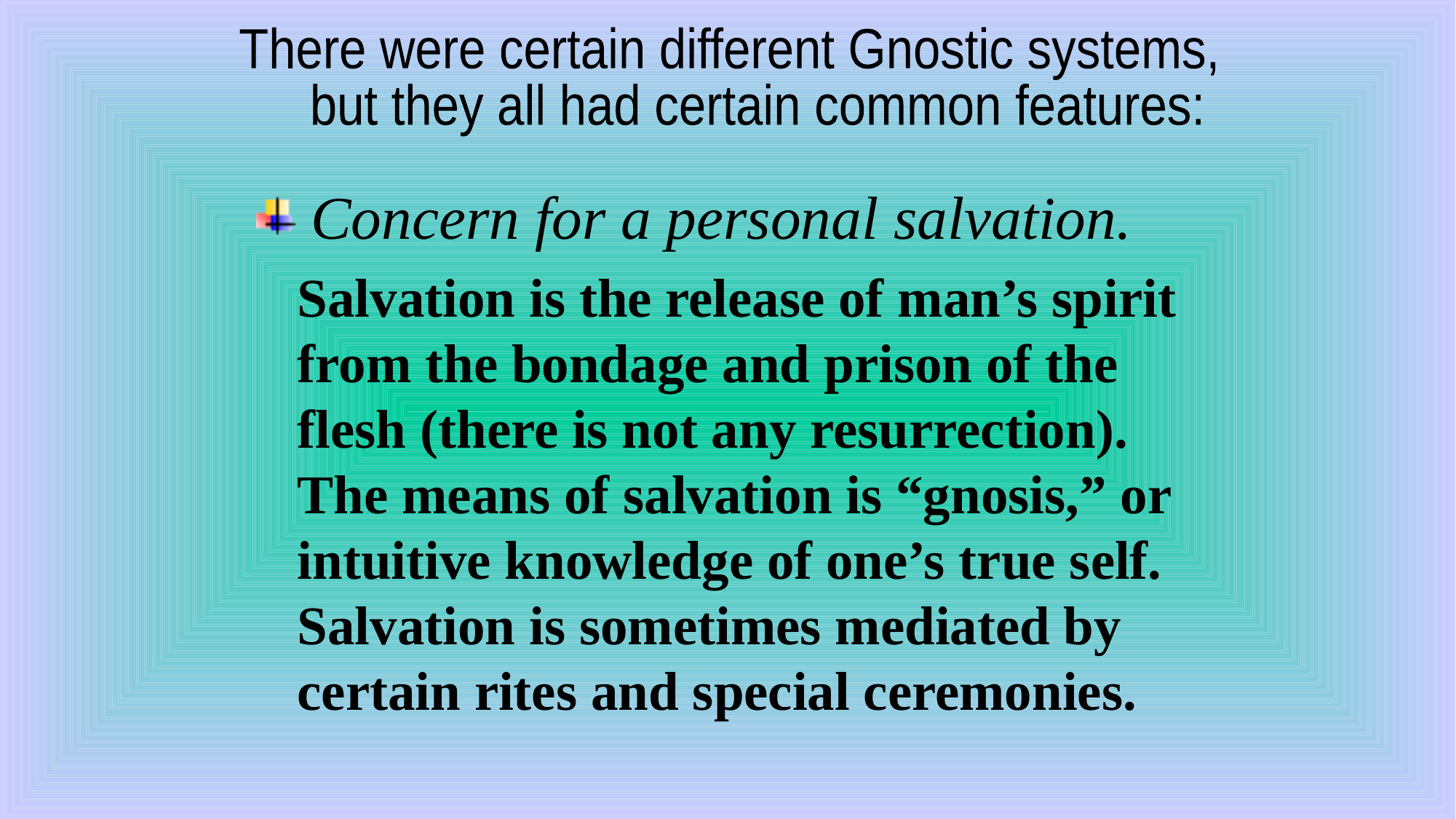

There were certain different Gnostic systems,
  but they all had certain common features:
 Concern for a personal salvation.
   Salvation is the release of man’s spirit from the bondage and prison of the flesh (there is not any resurrection).  The means of salvation is “gnosis,” or intuitive knowledge of one’s true self.  Salvation is sometimes mediated by certain rites and special ceremonies.